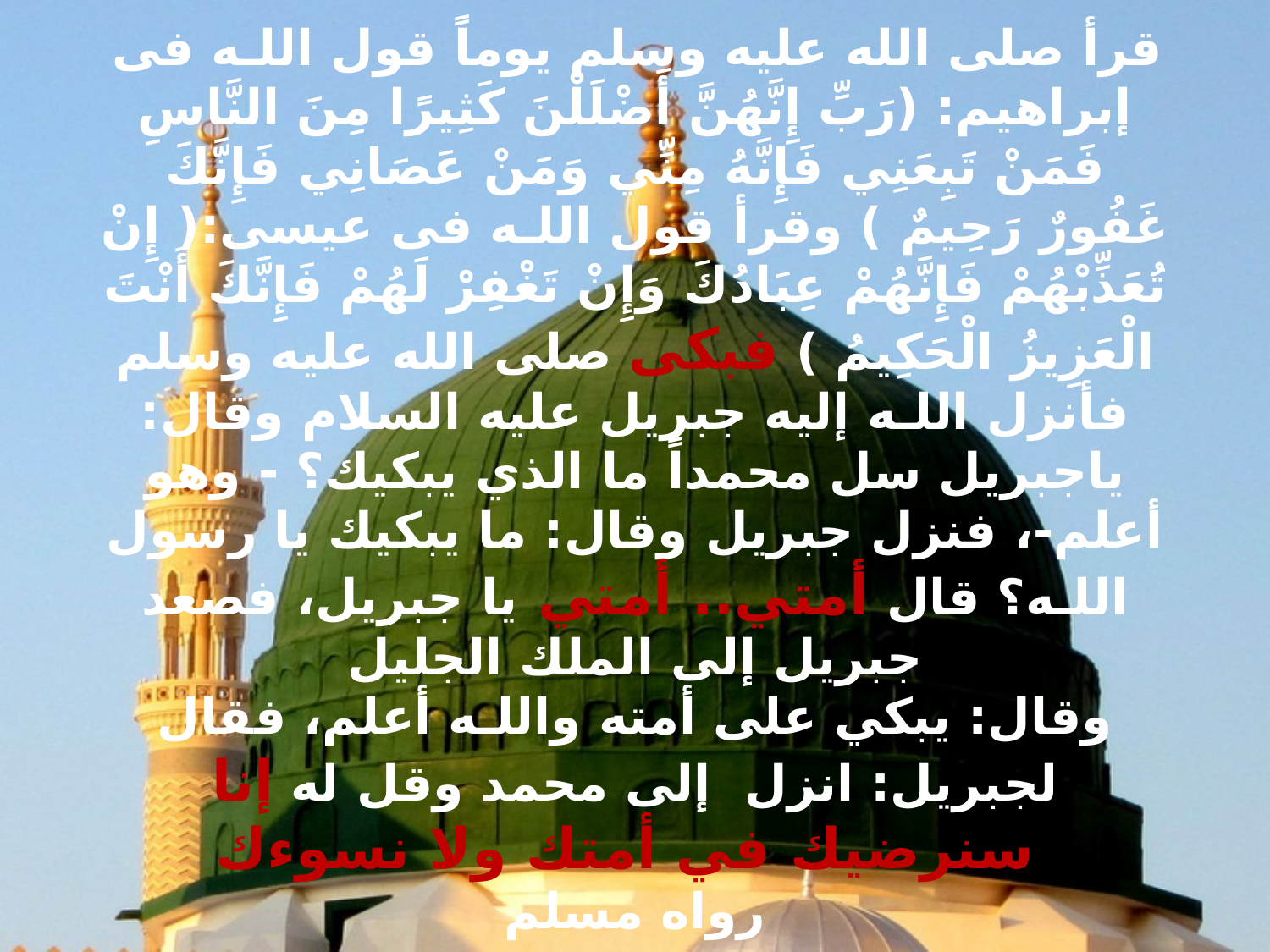

قرأ صلى الله عليه وسلم يوماً قول اللـه فى إبراهيم: (رَبِّ إِنَّهُنَّ أَضْلَلْنَ كَثِيرًا مِنَ النَّاسِ فَمَنْ تَبِعَنِي فَإِنَّهُ مِنِّي وَمَنْ عَصَانِي فَإِنَّكَ غَفُورٌ رَحِيمٌ ) وقرأ قول اللـه فى عيسى:( إِنْ تُعَذِّبْهُمْ فَإِنَّهُمْ عِبَادُكَ وَإِنْ تَغْفِرْ لَهُمْ فَإِنَّكَ أَنْتَ الْعَزِيزُ الْحَكِيمُ ) فبكى صلى الله عليه وسلم فأنزل اللـه إليه جبريل عليه السلام وقال: ياجبريل سل محمداً ما الذي يبكيك؟ - وهو أعلم-، فنزل جبريل وقال: ما يبكيك يا رسول اللـه؟ قال أمتي.. أمتي يا جبريل، فصعد جبريل إلى الملك الجليل
وقال: يبكي على أمته واللـه أعلم، فقال لجبريل: انزل  إلى محمد وقل له إنا سنرضيك في أمتك ولا نسوءك
رواه مسلم